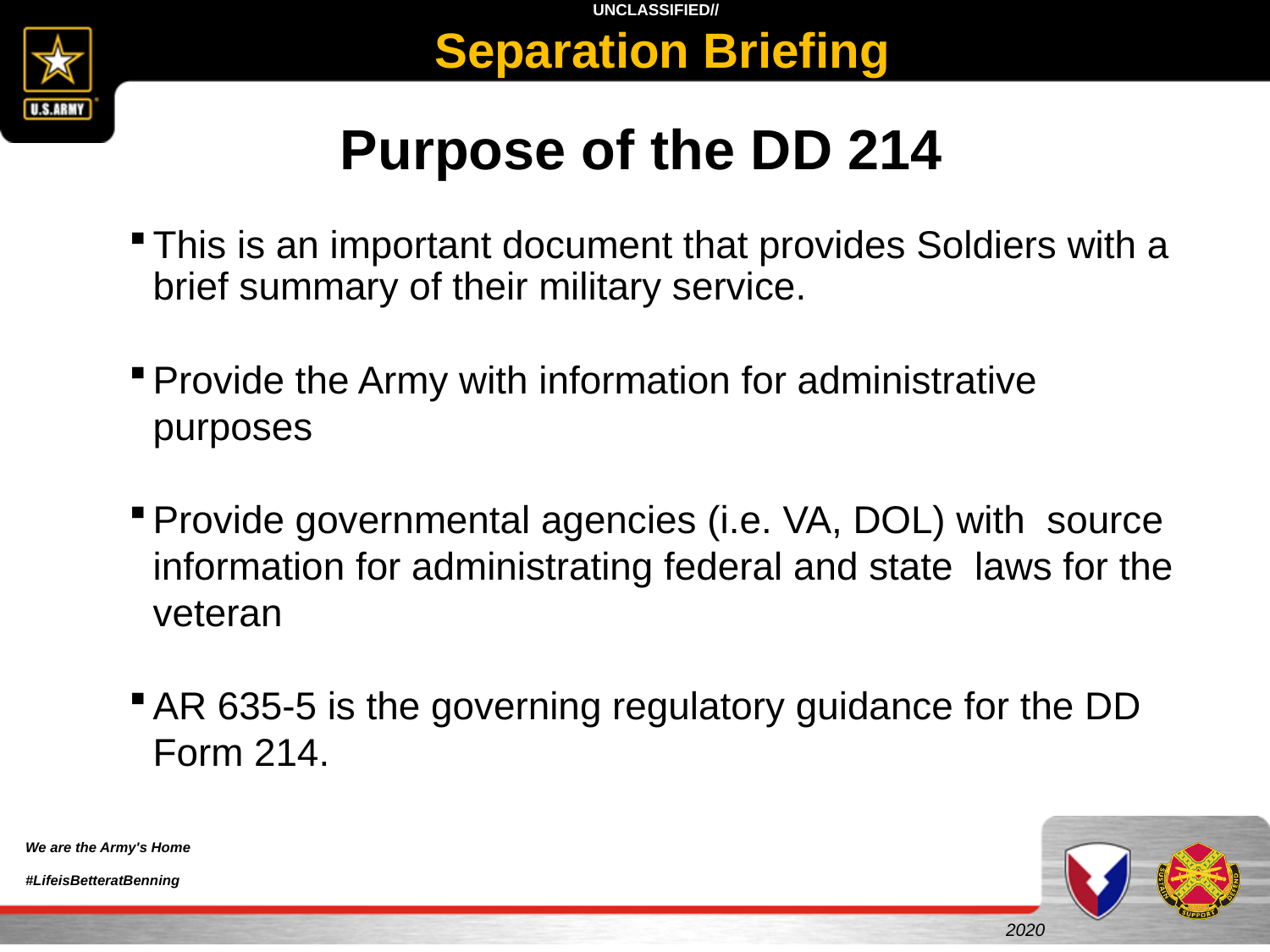

# Separation Briefing
Purpose of the DD 214
This is an important document that provides Soldiers with a brief summary of their military service.

Provide the Army with information for administrative  purposes

Provide governmental agencies (i.e. VA, DOL) with  source information for administrating federal and state  laws for the veteran

AR 635-5 is the governing regulatory guidance for the DD Form 214.
We are the Army's Home
#LifeisBetteratBenning